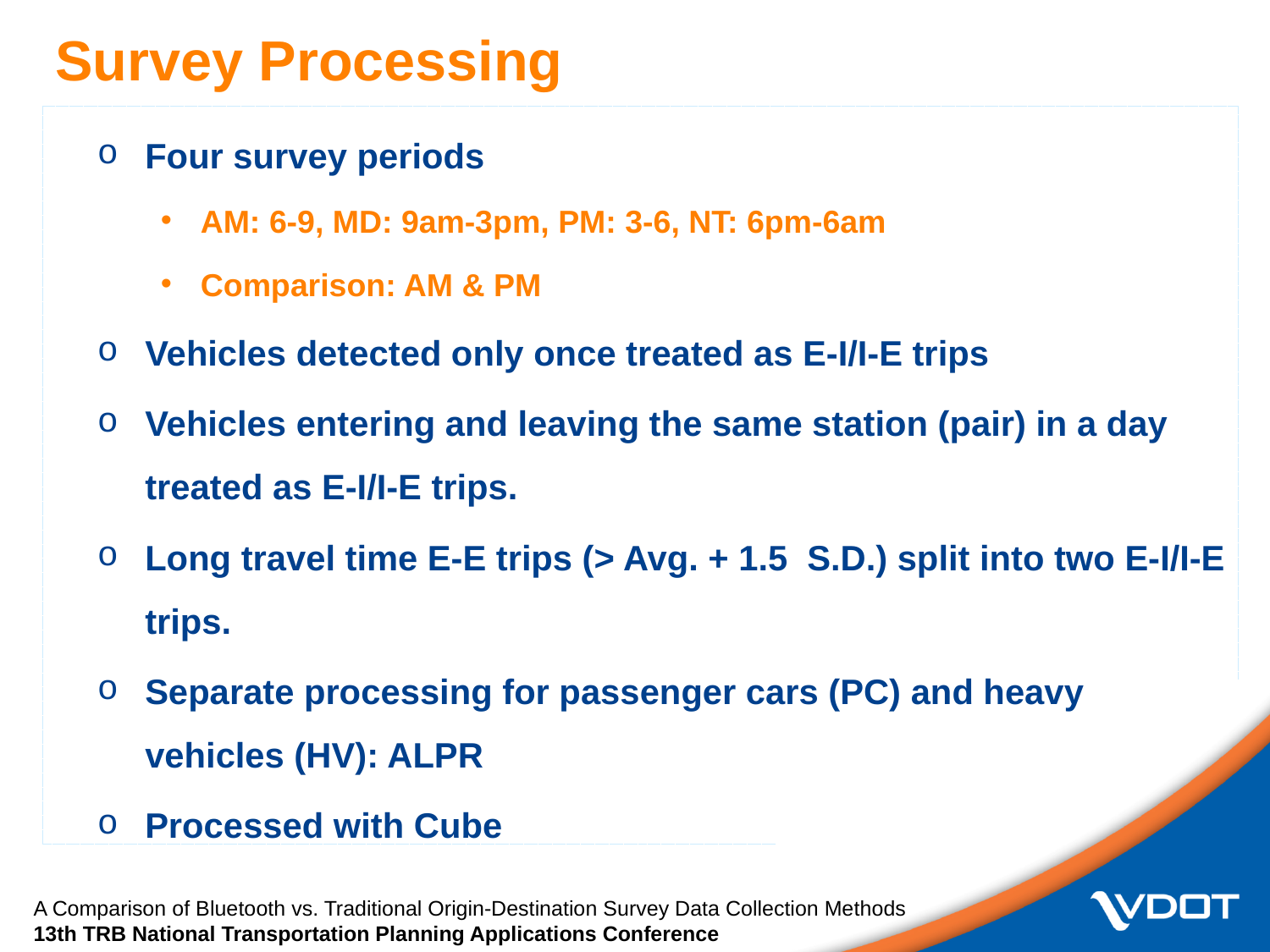

# Survey Processing
Four survey periods
AM: 6-9, MD: 9am-3pm, PM: 3-6, NT: 6pm-6am
Comparison: AM & PM
Vehicles detected only once treated as E-I/I-E trips
Vehicles entering and leaving the same station (pair) in a day treated as E-I/I-E trips.
Long travel time E-E trips (> Avg. + 1.5  S.D.) split into two E-I/I-E trips.
Separate processing for passenger cars (PC) and heavy vehicles (HV): ALPR
Processed with Cube